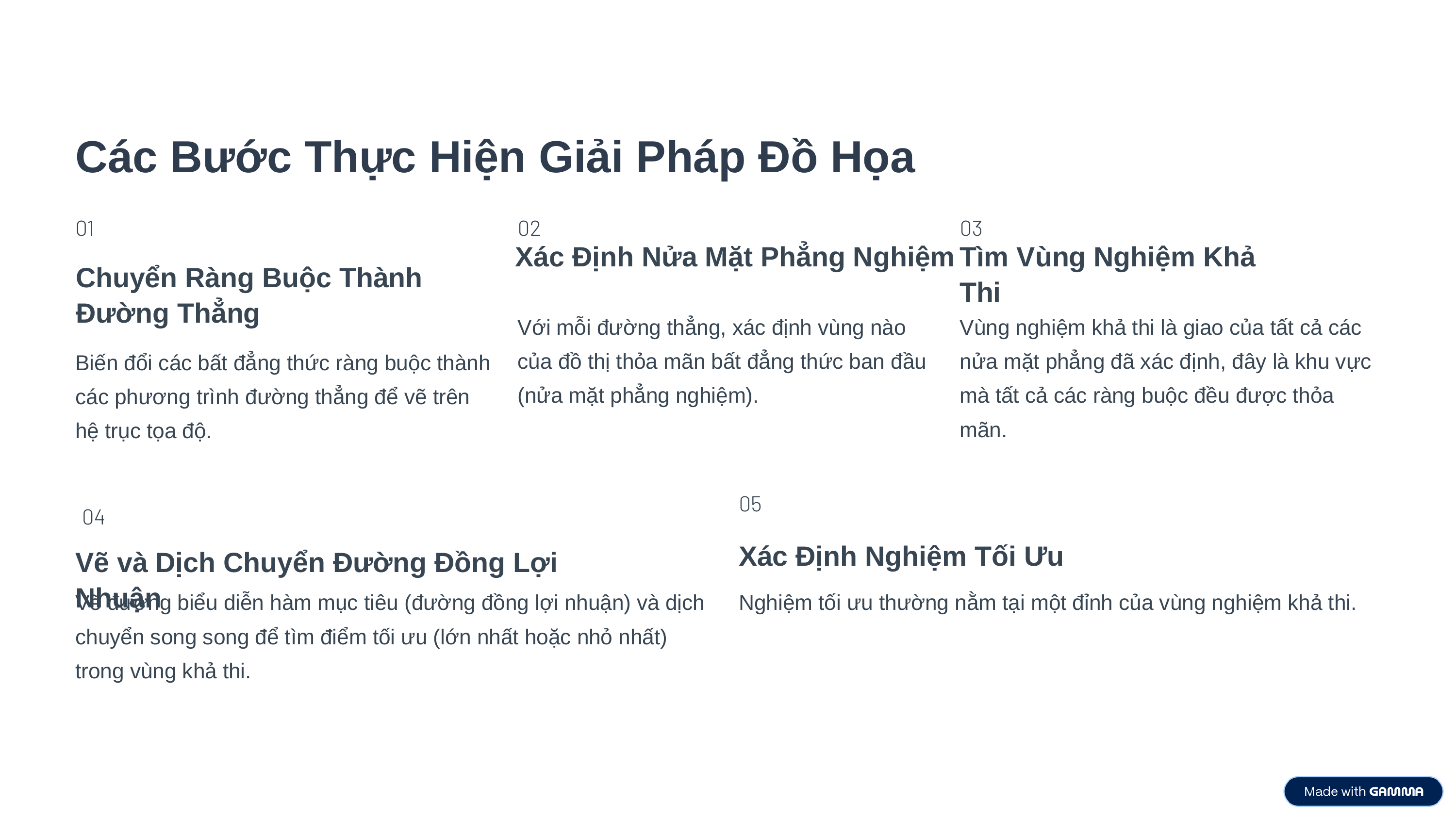

Các Bước Thực Hiện Giải Pháp Đồ Họa
01
02
03
Xác Định Nửa Mặt Phẳng Nghiệm
Tìm Vùng Nghiệm Khả Thi

Chuyển Ràng Buộc Thành Đường Thẳng
Với mỗi đường thẳng, xác định vùng nào của đồ thị thỏa mãn bất đẳng thức ban đầu (nửa mặt phẳng nghiệm).
Vùng nghiệm khả thi là giao của tất cả các nửa mặt phẳng đã xác định, đây là khu vực mà tất cả các ràng buộc đều được thỏa mãn.
Biến đổi các bất đẳng thức ràng buộc thành các phương trình đường thẳng để vẽ trên hệ trục tọa độ.
05
04

Xác Định Nghiệm Tối Ưu
Vẽ và Dịch Chuyển Đường Đồng Lợi Nhuận
Vẽ đường biểu diễn hàm mục tiêu (đường đồng lợi nhuận) và dịch chuyển song song để tìm điểm tối ưu (lớn nhất hoặc nhỏ nhất) trong vùng khả thi.
Nghiệm tối ưu thường nằm tại một đỉnh của vùng nghiệm khả thi.